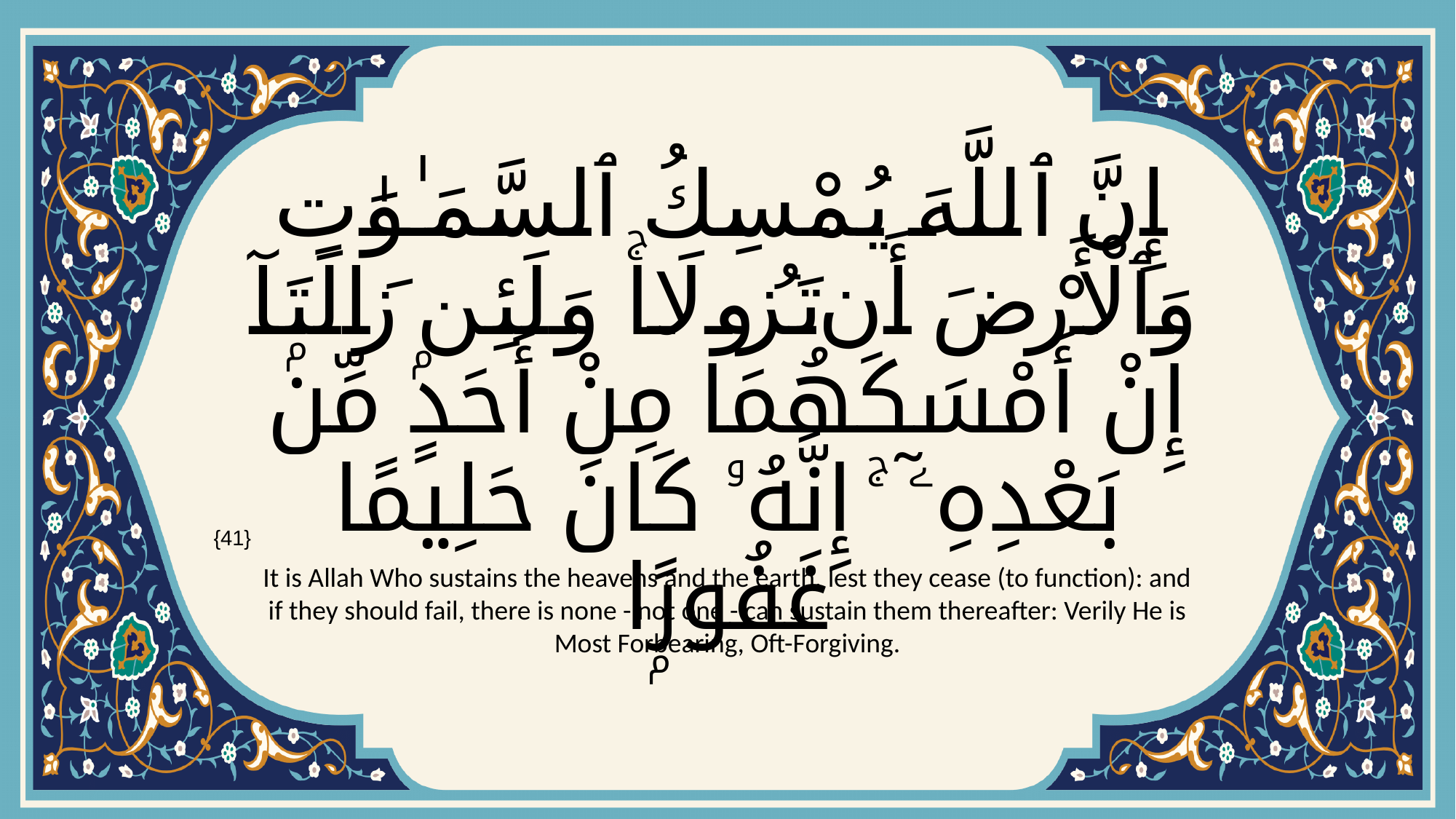

# إِنَّ ٱللَّهَ يُمْسِكُ ٱلسَّمَـٰوَٰتِ وَٱلْأَرْضَ أَن تَزُولَاۚ وَلَئِن زَالَتَآ إِنْ أَمْسَكَهُمَا مِنْ أَحَدٍۢ مِّنۢ بَعْدِهِۦٓ ۚ إِنَّهُۥ كَانَ حَلِيمًا غَفُورًۭا
{41}
It is Allah Who sustains the heavens and the earth, lest they cease (to function): and if they should fail, there is none - not one - can sustain them thereafter: Verily He is Most Forbearing, Oft-Forgiving.